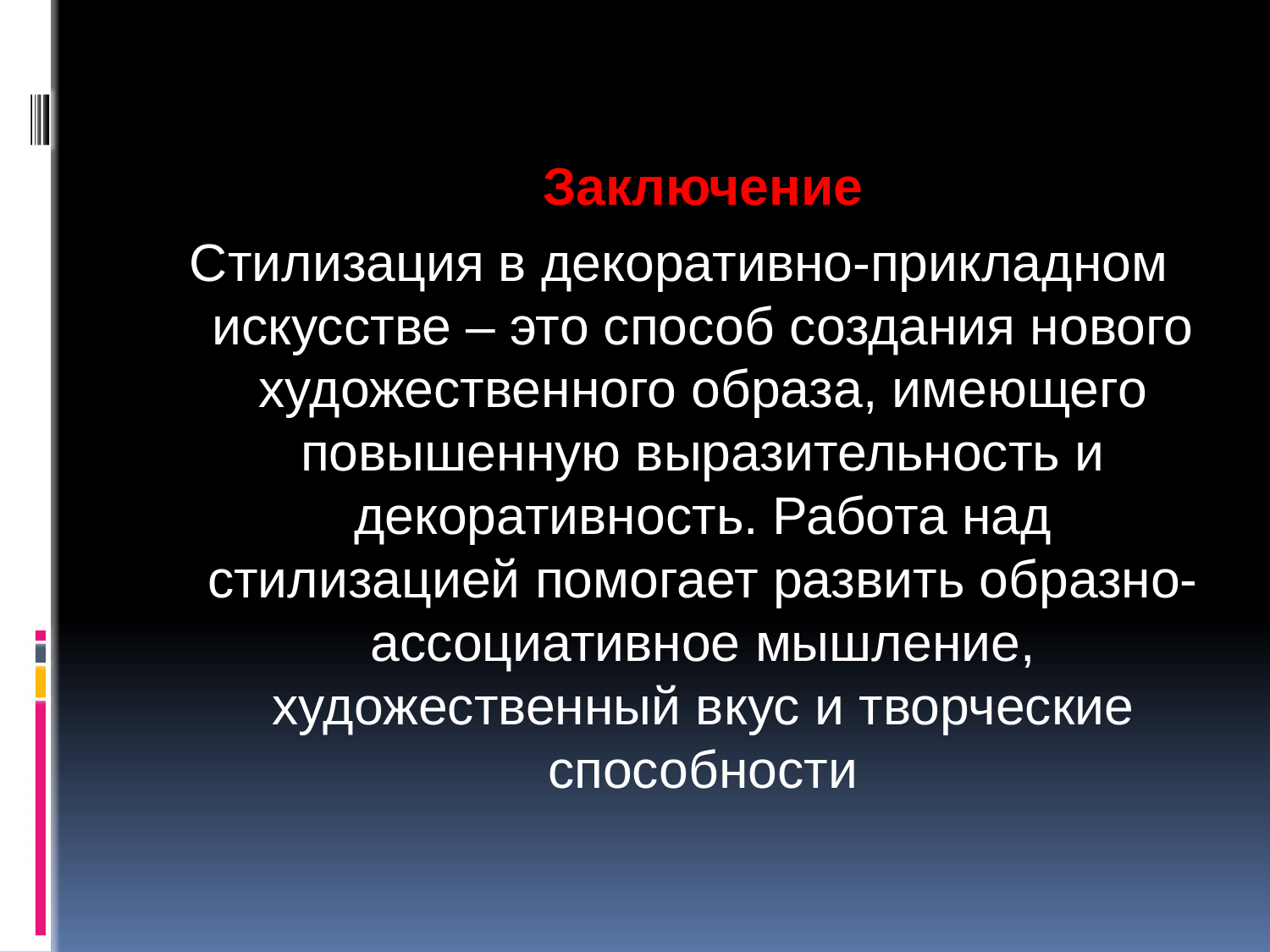

Заключение
Стилизация в декоративно-прикладном искусстве – это способ создания нового художественного образа, имеющего повышенную выразительность и декоративность. Работа над стилизацией помогает развить образно-ассоциативное мышление, художественный вкус и творческие способности